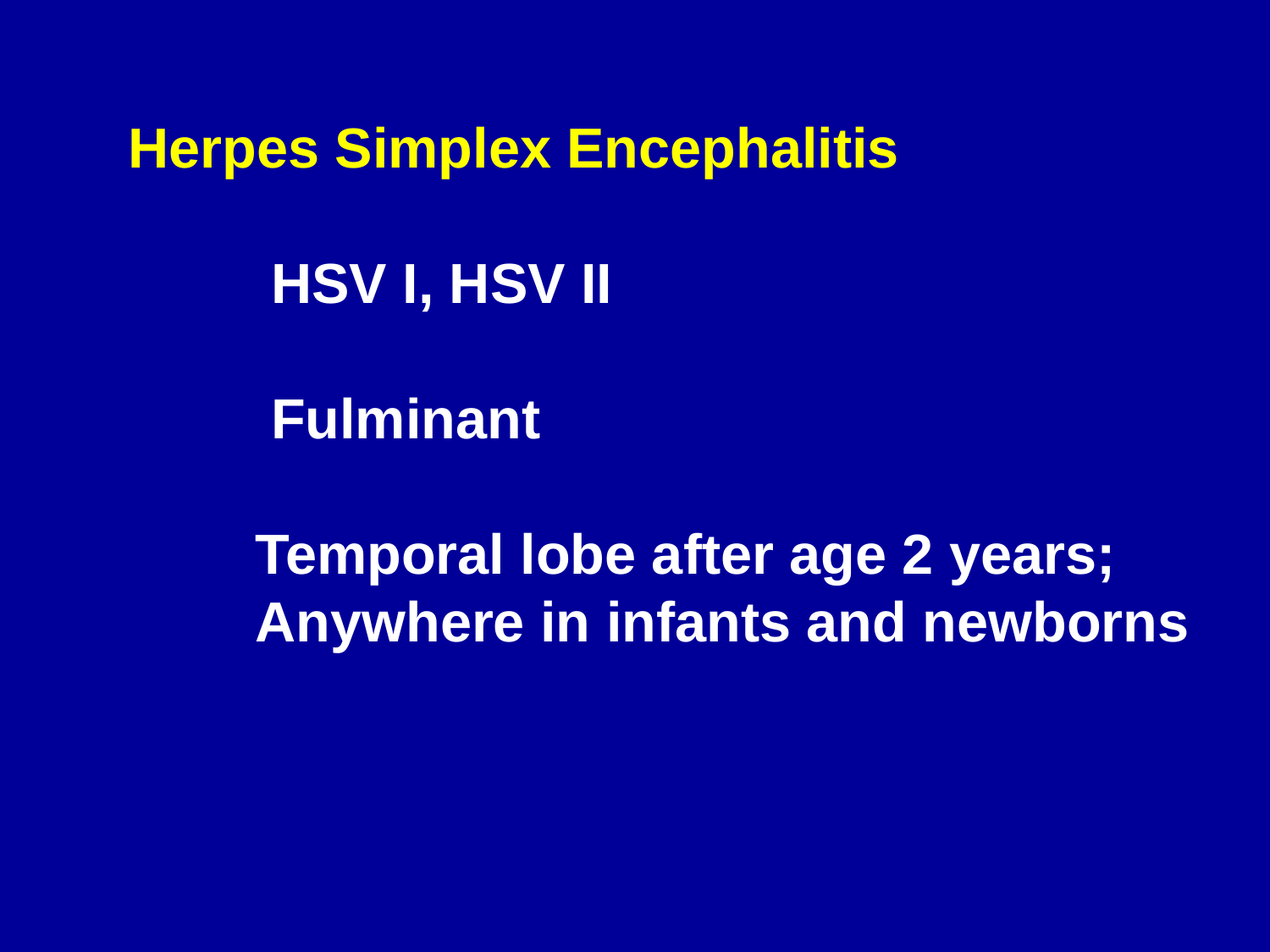

Herpes Simplex Encephalitis

 	 HSV I, HSV II

 	 Fulminant

  	Temporal lobe after age 2 years;
	Anywhere in infants and newborns